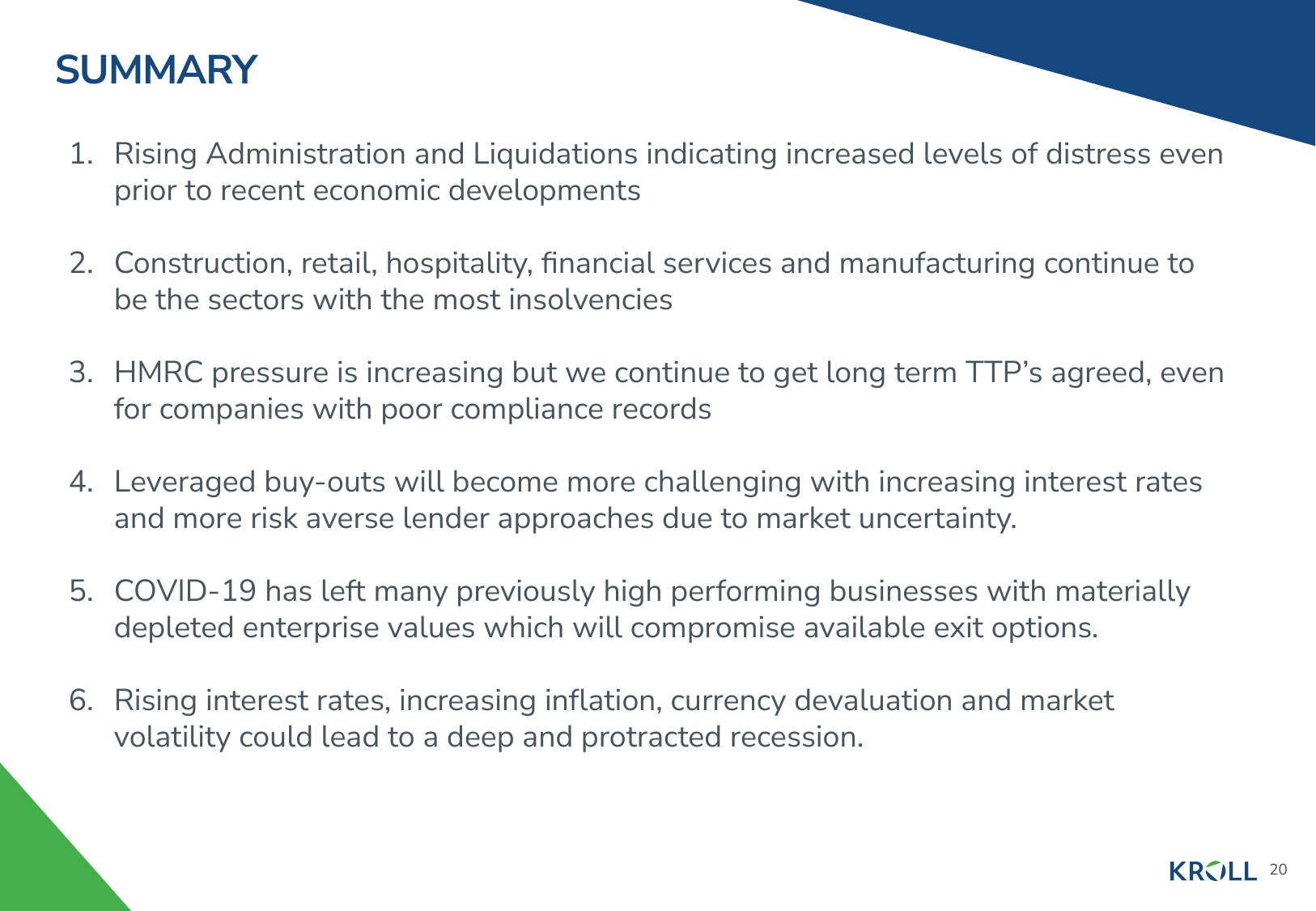

# SUMMARY

Rising Administration and Liquidations indicating increased levels of distress even prior to recent economic developments

Construction, retail, hospitality, financial services and manufacturing continue to be the sectors with the most insolvencies

HMRC pressure is increasing but we continue to get long term TTP’s agreed, even for companies with poor compliance records

Leveraged buy-outs will become more challenging with increasing interest rates and more risk averse lender approaches due to market uncertainty.

COVID-19 has left many previously high performing businesses with materially depleted enterprise values which will compromise available exit options.

Rising interest rates, increasing inflation, currency devaluation and market volatility could lead to a deep and protracted recession.

20